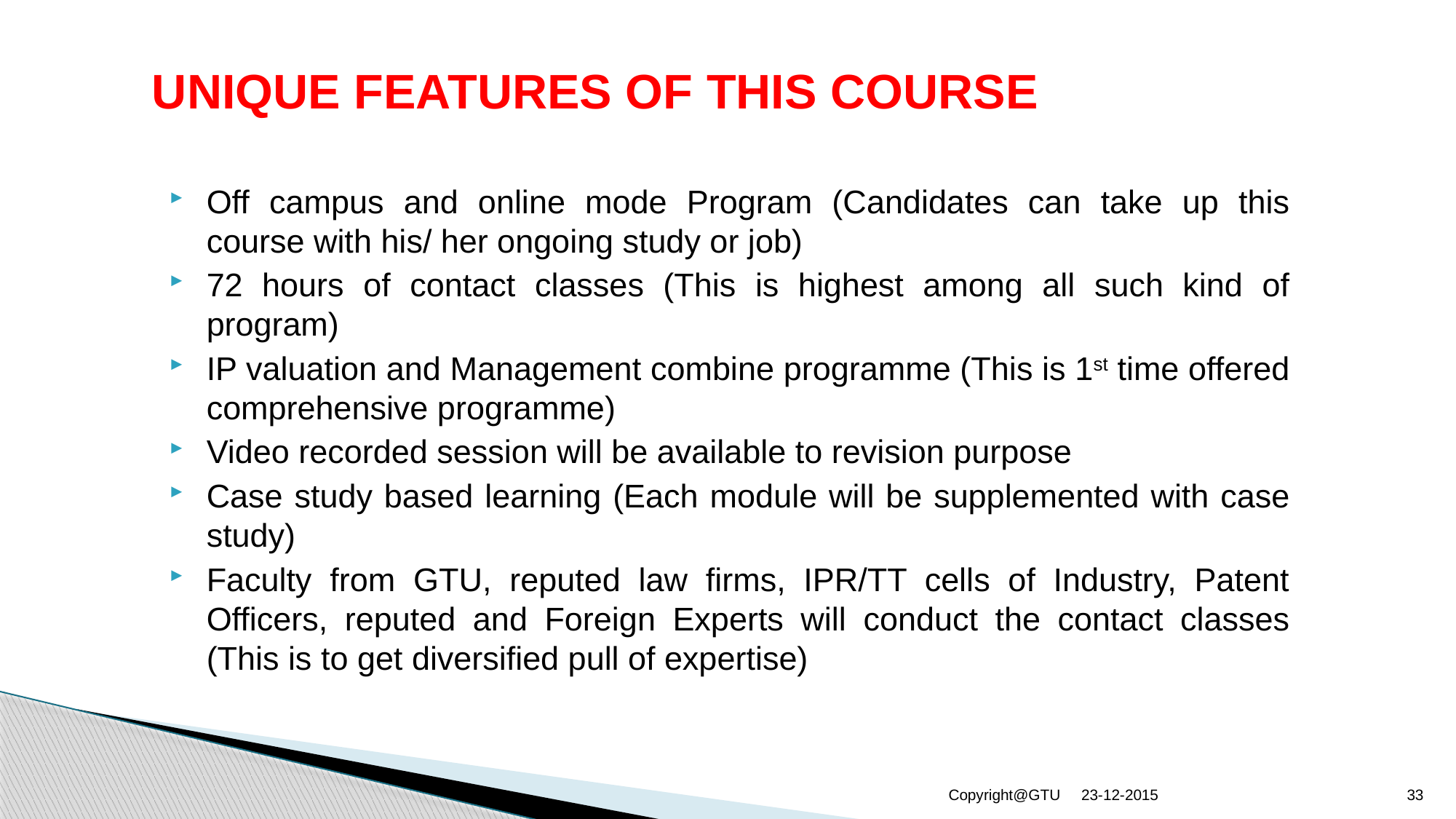

# UNIQUE FEATURES OF THIS COURSE
Off campus and online mode Program (Candidates can take up this course with his/ her ongoing study or job)
72 hours of contact classes (This is highest among all such kind of program)
IP valuation and Management combine programme (This is 1st time offered comprehensive programme)
Video recorded session will be available to revision purpose
Case study based learning (Each module will be supplemented with case study)
Faculty from GTU, reputed law firms, IPR/TT cells of Industry, Patent Officers, reputed and Foreign Experts will conduct the contact classes (This is to get diversified pull of expertise)

23-12-2015
Copyright@GTU
33